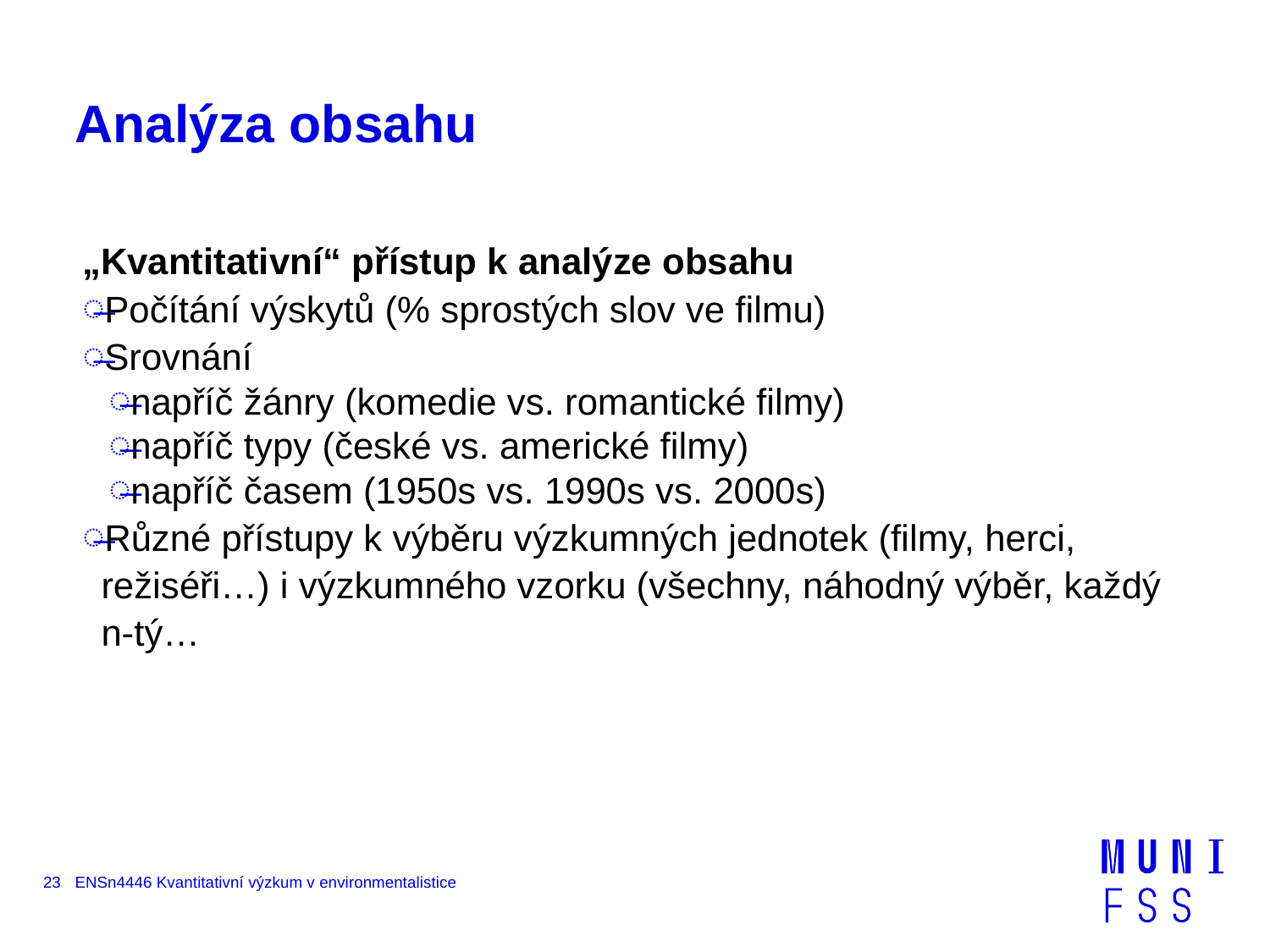

# Analýza obsahu
„Kvantitativní“ přístup k analýze obsahu
Počítání výskytů (% sprostých slov ve filmu)
Srovnání
napříč žánry (komedie vs. romantické filmy)
napříč typy (české vs. americké filmy)
napříč časem (1950s vs. 1990s vs. 2000s)
Různé přístupy k výběru výzkumných jednotek (filmy, herci, režiséři…) i výzkumného vzorku (všechny, náhodný výběr, každý n-tý…

23
ENSn4446 Kvantitativní výzkum v environmentalistice